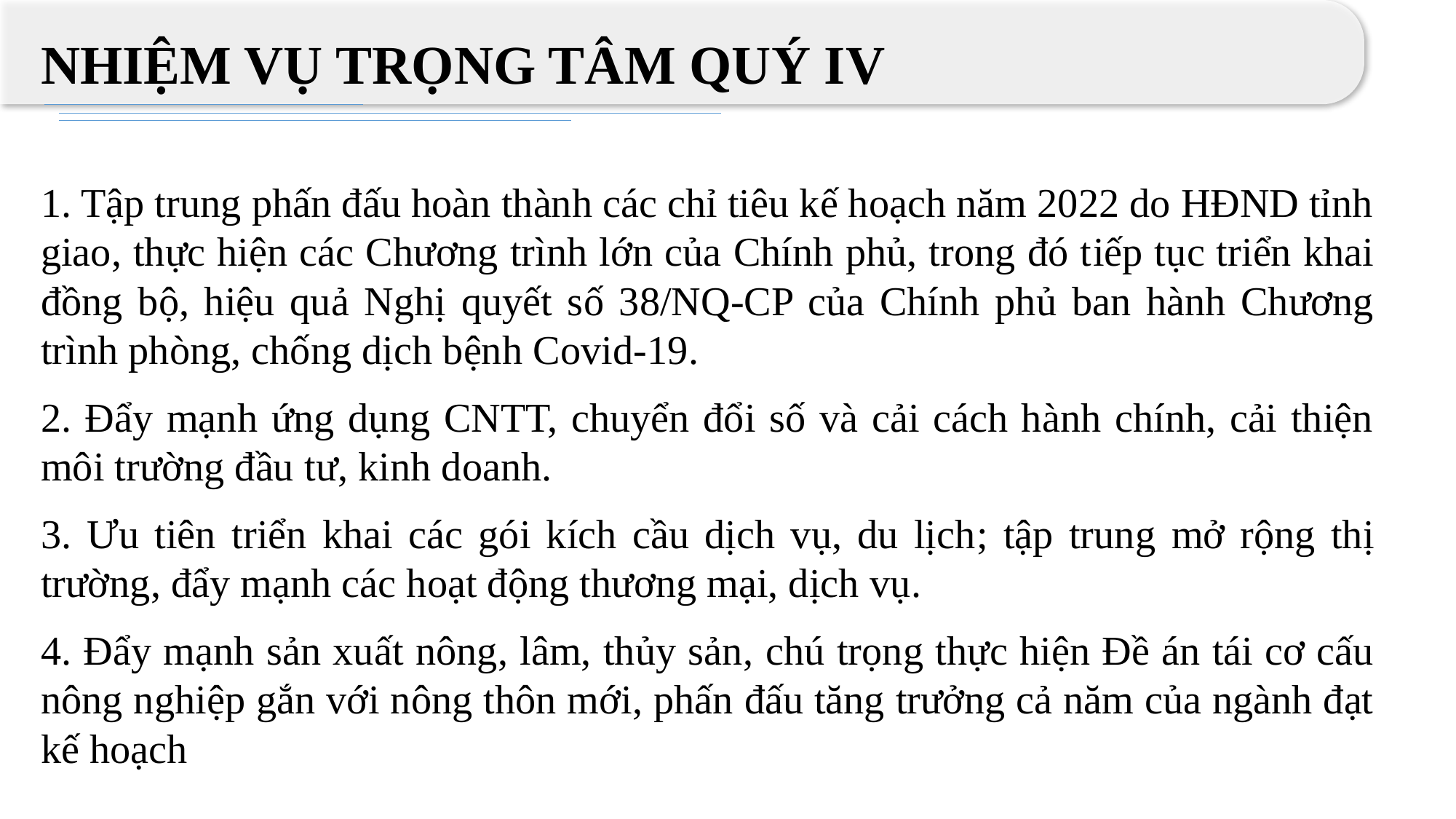

NHIỆM VỤ TRỌNG TÂM QUÝ IV
1. Tập trung phấn đấu hoàn thành các chỉ tiêu kế hoạch năm 2022 do HĐND tỉnh giao, thực hiện các Chương trình lớn của Chính phủ, trong đó tiếp tục triển khai đồng bộ, hiệu quả Nghị quyết số 38/NQ-CP của Chính phủ ban hành Chương trình phòng, chống dịch bệnh Covid-19.
2. Đẩy mạnh ứng dụng CNTT, chuyển đổi số và cải cách hành chính, cải thiện môi trường đầu tư, kinh doanh.
3. Ưu tiên triển khai các gói kích cầu dịch vụ, du lịch; tập trung mở rộng thị trường, đẩy mạnh các hoạt động thương mại, dịch vụ.
4. Đẩy mạnh sản xuất nông, lâm, thủy sản, chú trọng thực hiện Đề án tái cơ cấu nông nghiệp gắn với nông thôn mới, phấn đấu tăng trưởng cả năm của ngành đạt kế hoạch